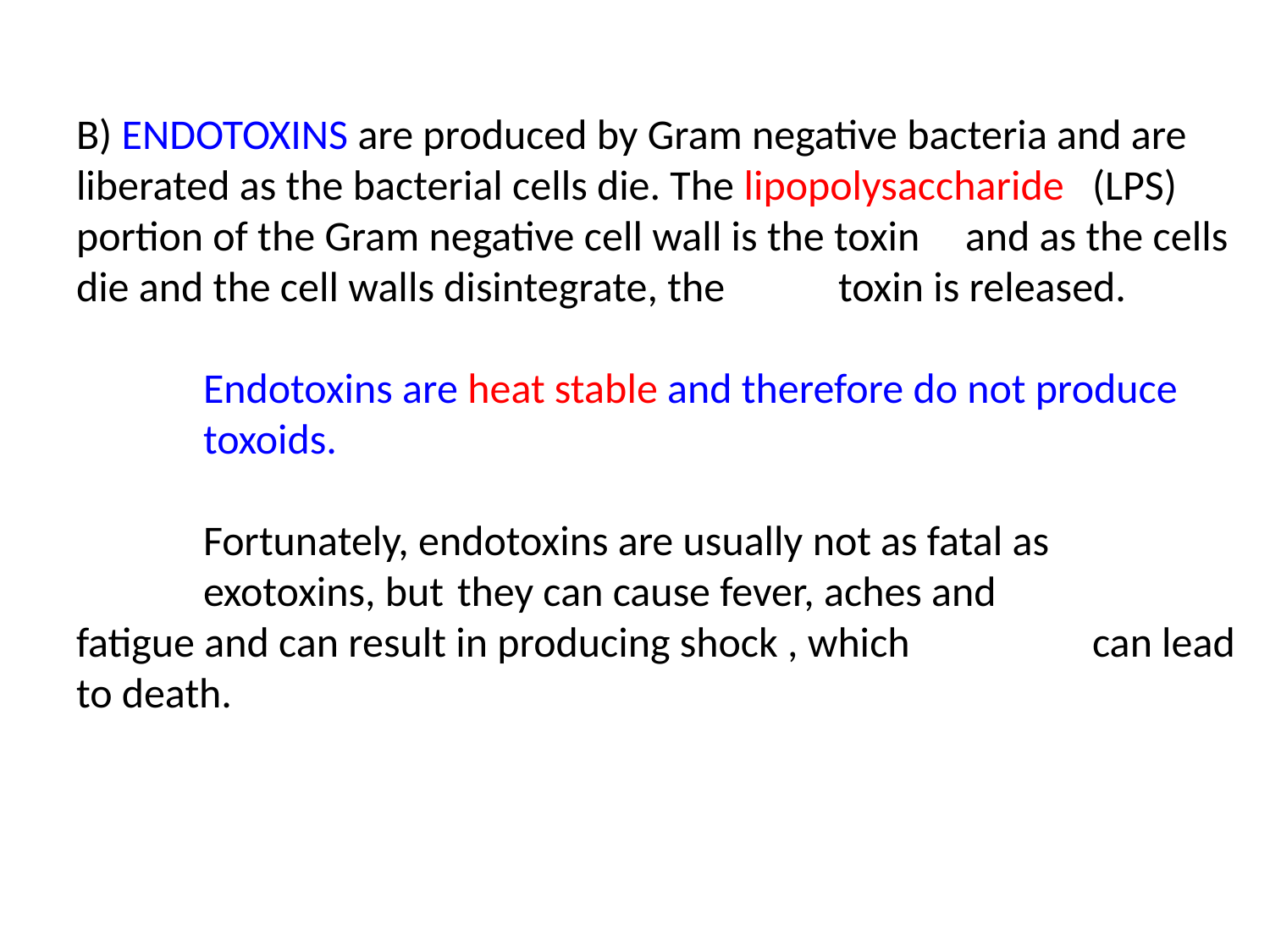

# B) ENDOTOXINS are produced by Gram negative bacteria and are 	liberated as the bacterial cells die. The lipopolysaccharide 	(LPS) portion of the Gram negative cell wall is the toxin 	and as the cells die and the cell walls disintegrate, the 	toxin is released. Endotoxins are heat stable and therefore do not produce 		toxoids. Fortunately, endotoxins are usually not as fatal as 			exotoxins, but 	they can cause fever, aches and 		fatigue and can result in producing shock , which 		can lead to death.